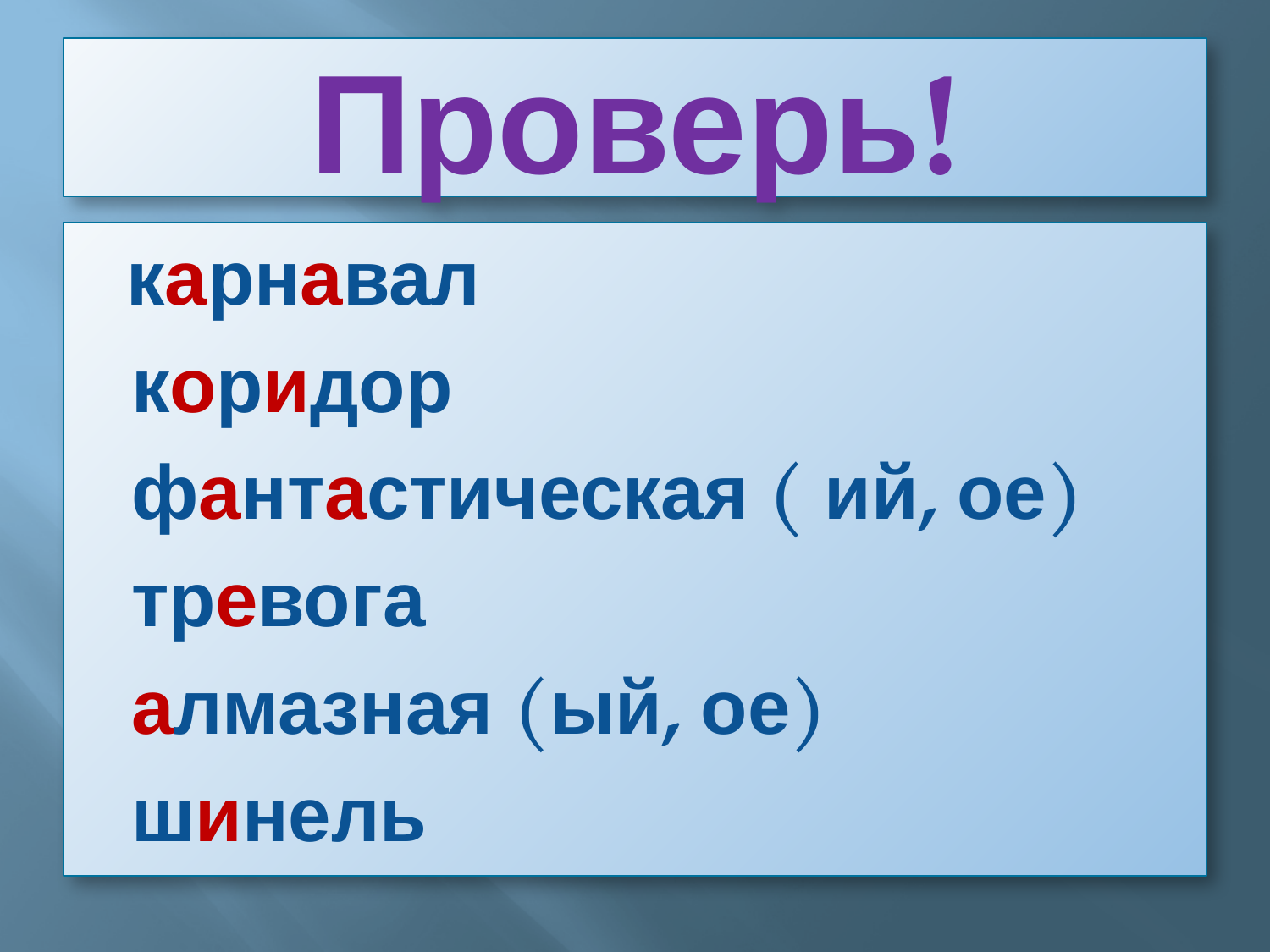

# Проверь!
    карнавал
  коридор
  фантастическая ( ий, ое)
  тревога
  алмазная (ый, ое)
  шинель